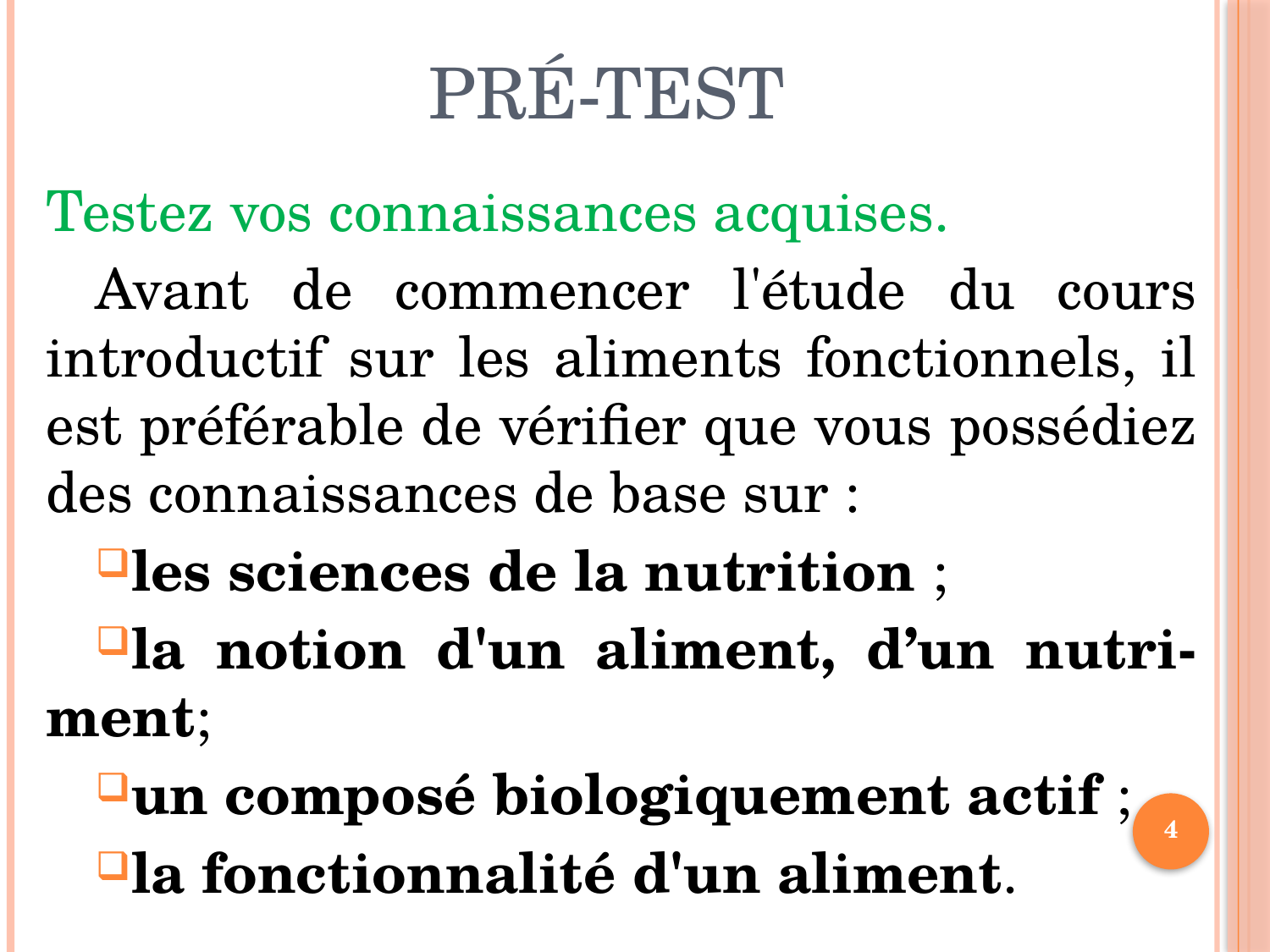

# Pré-test
Testez vos connaissances acquises.
Avant de commencer l'étude du cours introductif sur les aliments fonctionnels, il est préférable de vérifier que vous possédiez des connaissances de base sur :
les sciences de la nutrition ;
la notion d'un aliment, d’un nutri-ment;
un composé biologiquement actif ;
la fonctionnalité d'un aliment.

4